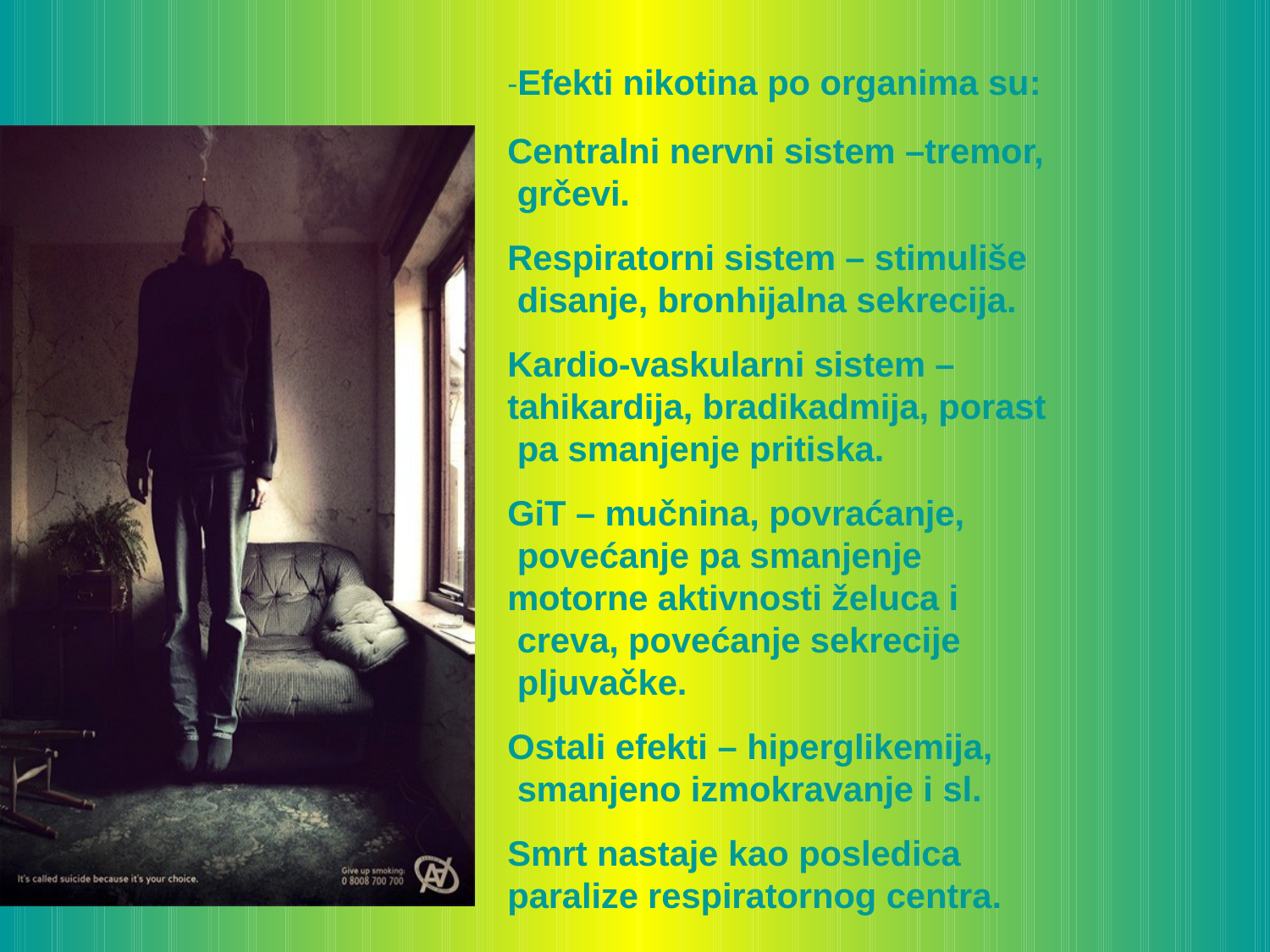

-Efekti nikotina po organima su:
Centralni nervni sistem –tremor,  grčevi.
Respiratorni sistem – stimuliše  disanje, bronhijalna sekrecija.
Kardio-vaskularni sistem –  tahikardija, bradikadmija, porast  pa smanjenje pritiska.
GiT – mučnina, povraćanje,  povećanje pa smanjenje  motorne aktivnosti želuca i  creva, povećanje sekrecije  pljuvačke.
Ostali efekti – hiperglikemija,  smanjeno izmokravanje i sl.
Smrt nastaje kao posledica  paralize respiratornog centra.